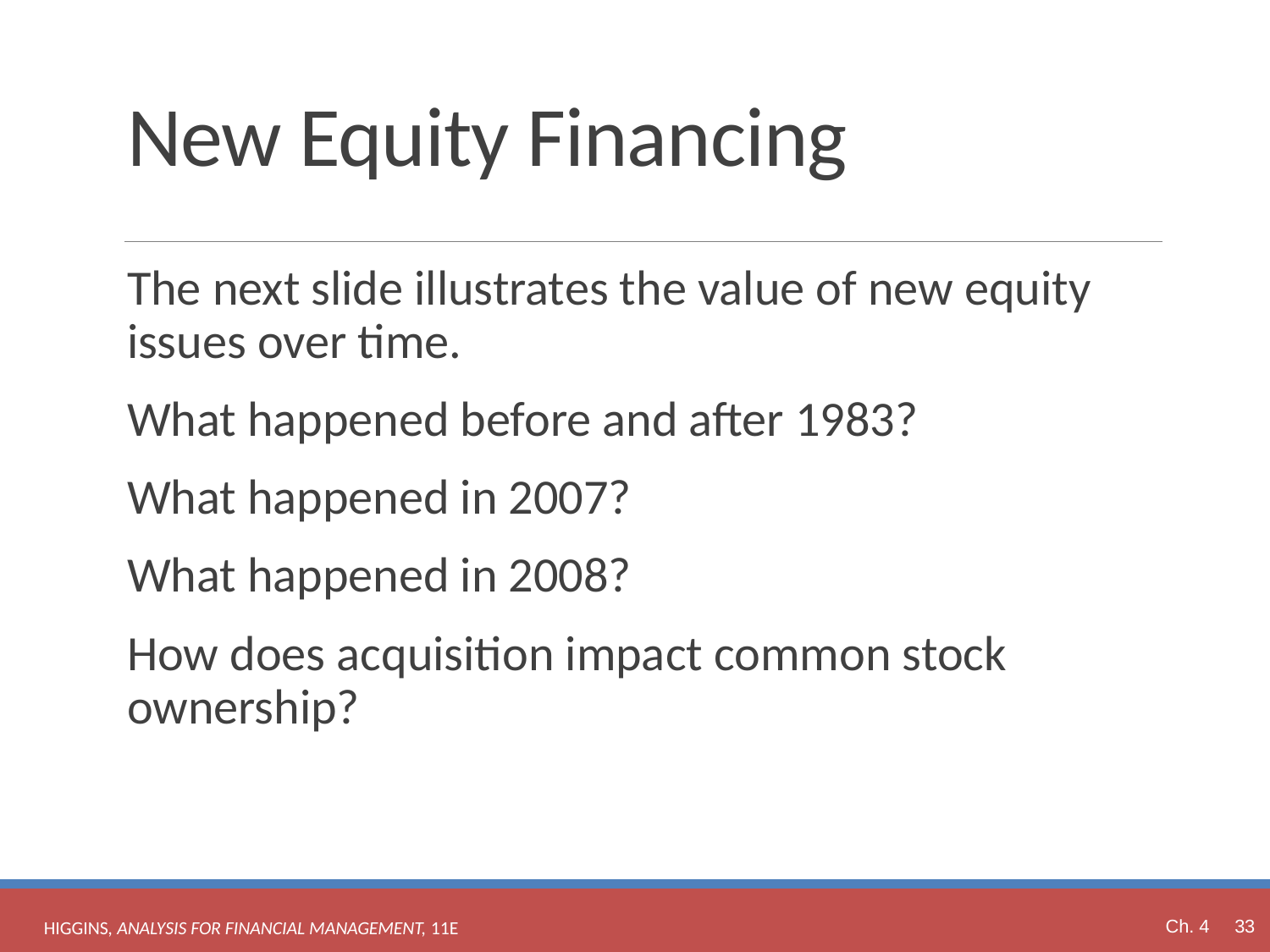

# New Equity Financing
The next slide illustrates the value of new equity issues over time.
What happened before and after 1983?
What happened in 2007?
What happened in 2008?
How does acquisition impact common stock ownership?

Ch. 4     33